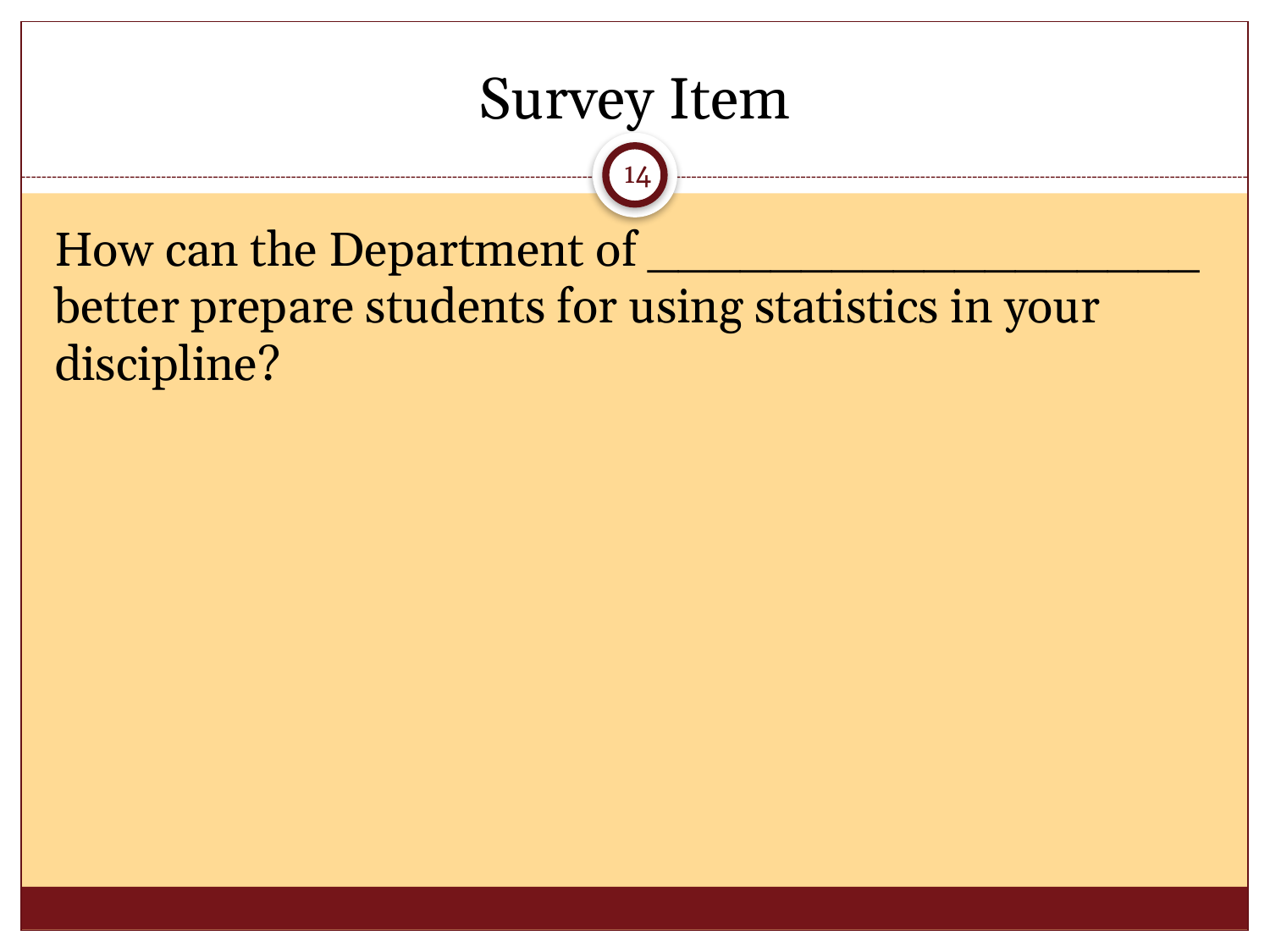

# Survey Item
14
How can the Department of __________________ better prepare students for using statistics in your discipline?